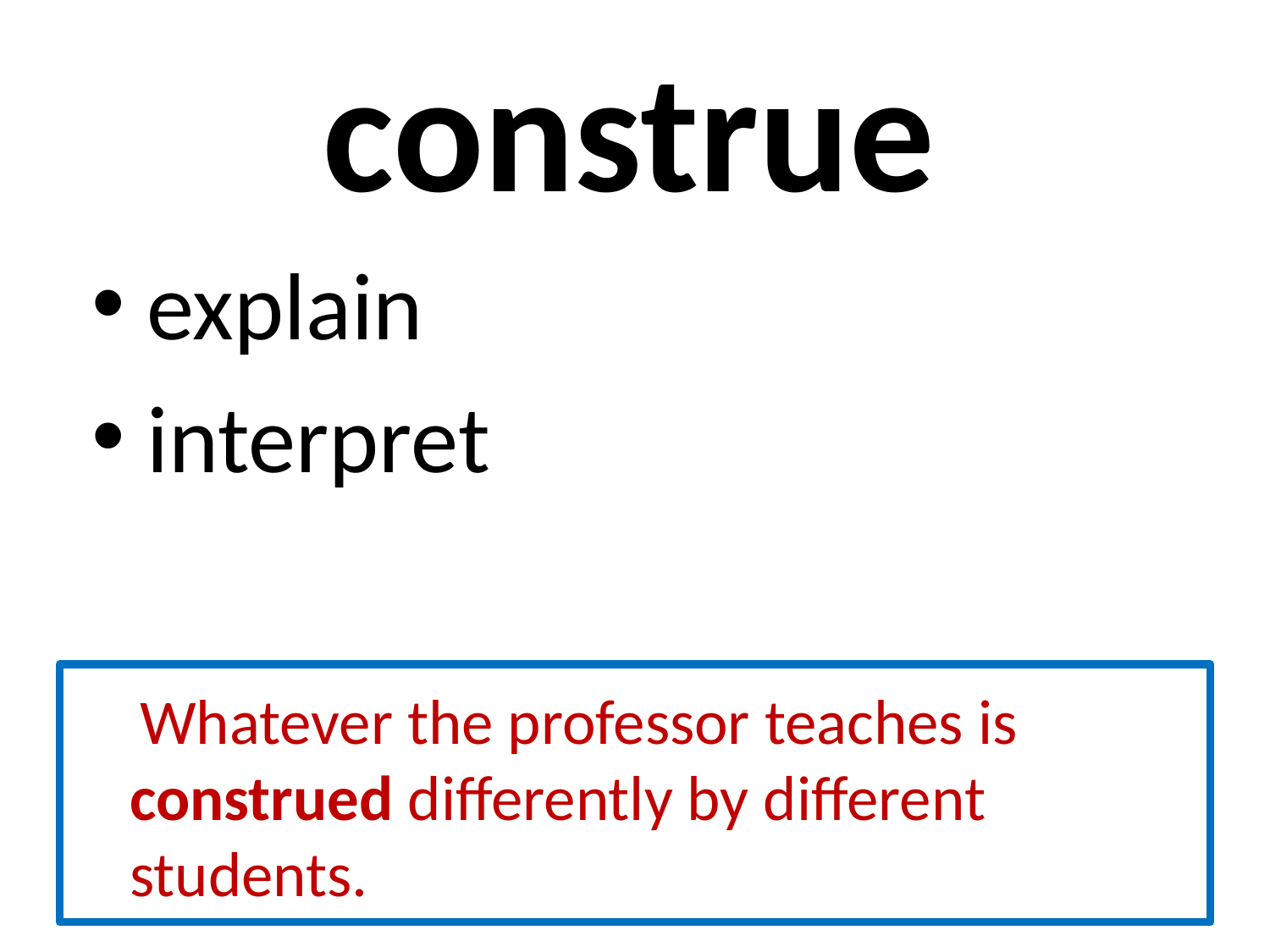

# construe
 explain
 interpret
    Whatever the professor teaches is construed differently by different students.